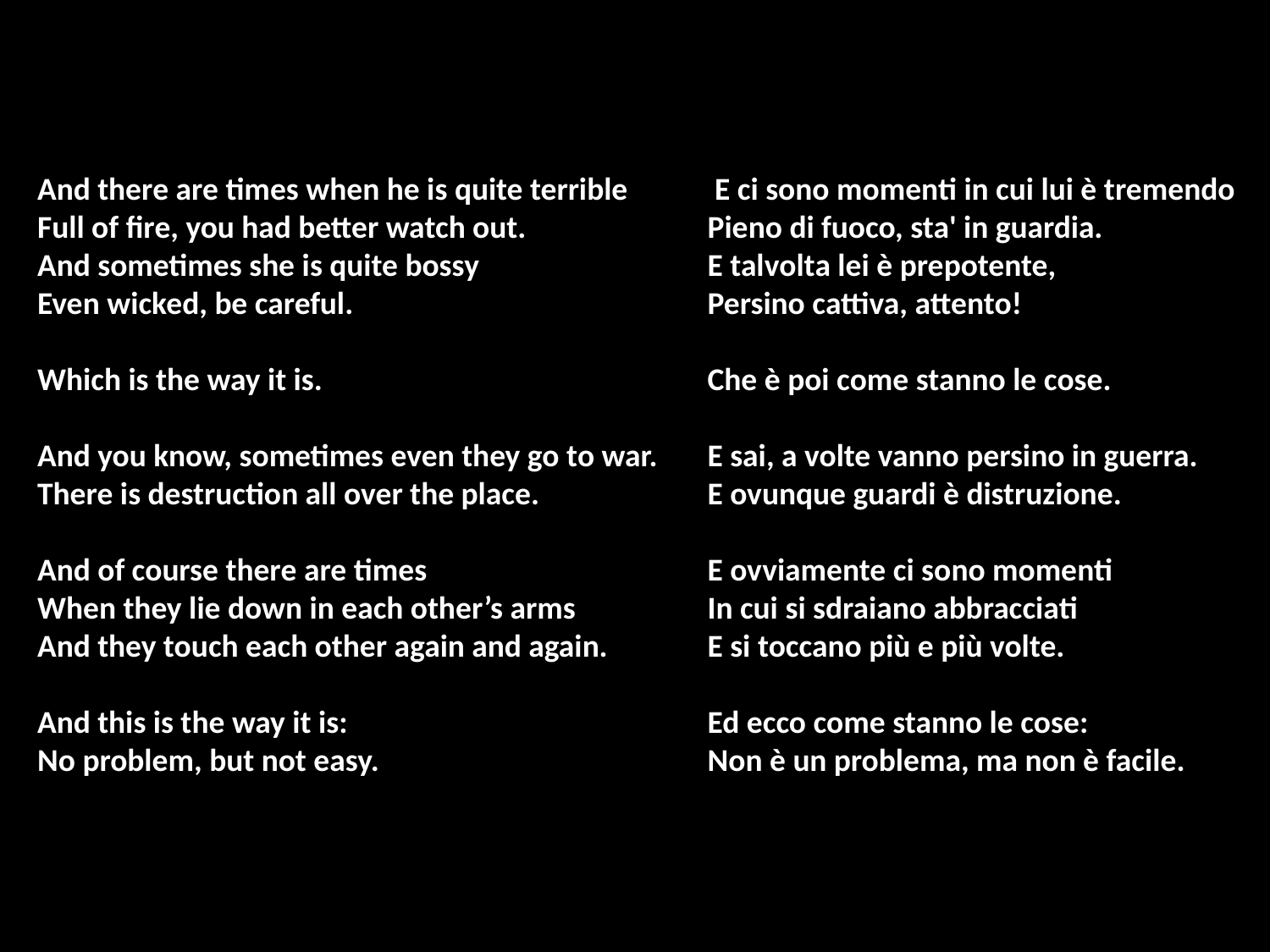

And there are times when he is quite terrible
Full of fire, you had better watch out.
And sometimes she is quite bossy
Even wicked, be careful.

Which is the way it is.

And you know, sometimes even they go to war.
There is destruction all over the place.

And of course there are times
When they lie down in each other’s arms
And they touch each other again and again.

And this is the way it is:
No problem, but not easy.
 E ci sono momenti in cui lui è tremendo
Pieno di fuoco, sta' in guardia.
E talvolta lei è prepotente,
Persino cattiva, attento!

Che è poi come stanno le cose.

E sai, a volte vanno persino in guerra.
E ovunque guardi è distruzione.

E ovviamente ci sono momenti
In cui si sdraiano abbracciati
E si toccano più e più volte.

Ed ecco come stanno le cose:
Non è un problema, ma non è facile.